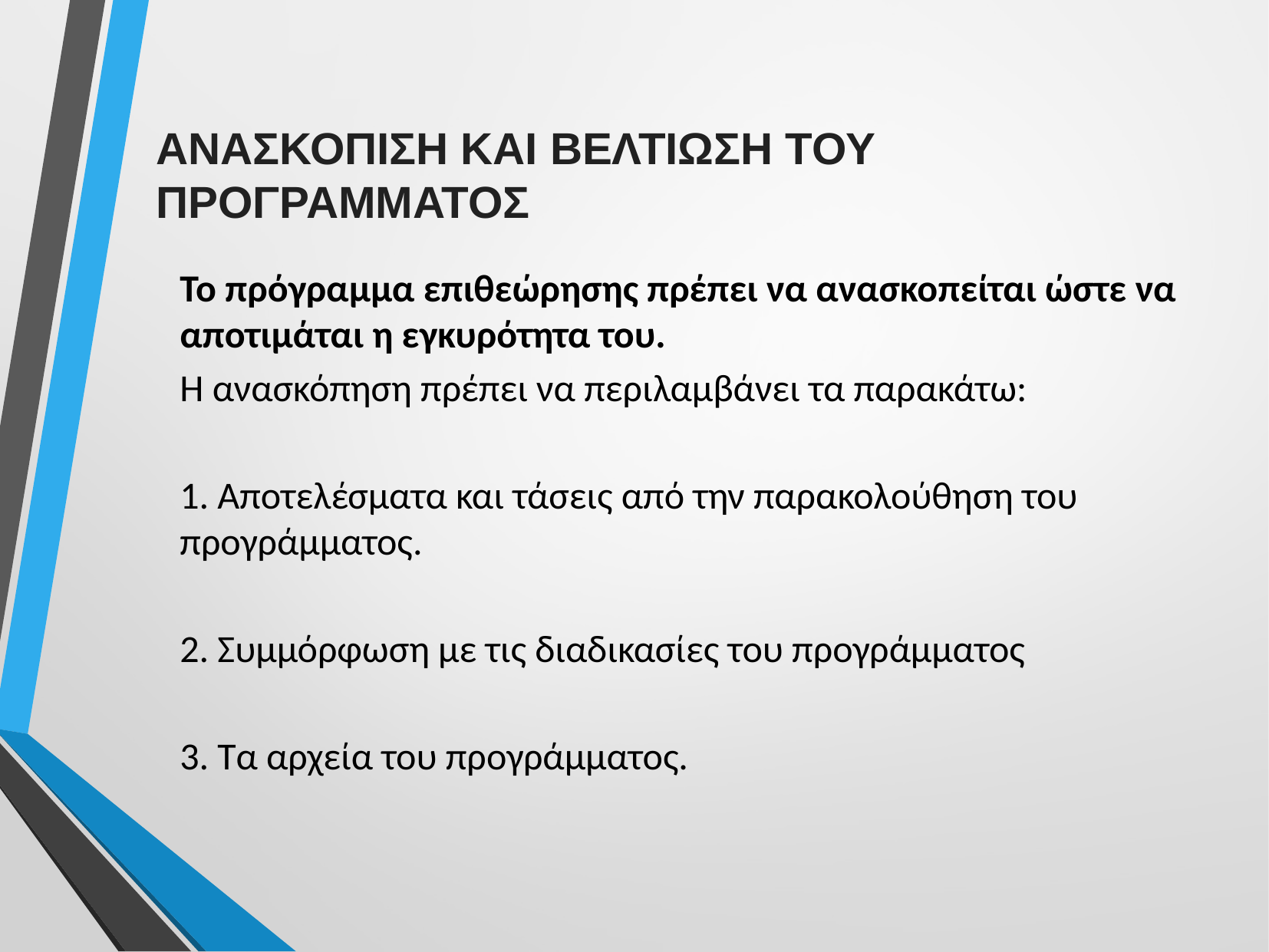

ΑΝΑΣΚΟΠΙΣΗ ΚΑΙ ΒΕΛΤΙΩΣΗ ΤΟΥ ΠΡΟΓΡΑΜΜΑΤΟΣ
Το πρόγραμμα επιθεώρησης πρέπει να ανασκοπείται ώστε να αποτιμάται η εγκυρότητα του.
Η ανασκόπηση πρέπει να περιλαμβάνει τα παρακάτω:

1. Αποτελέσματα και τάσεις από την παρακολούθηση του προγράμματος.

2. Συμμόρφωση με τις διαδικασίες του προγράμματος

3. Τα αρχεία του προγράμματος.